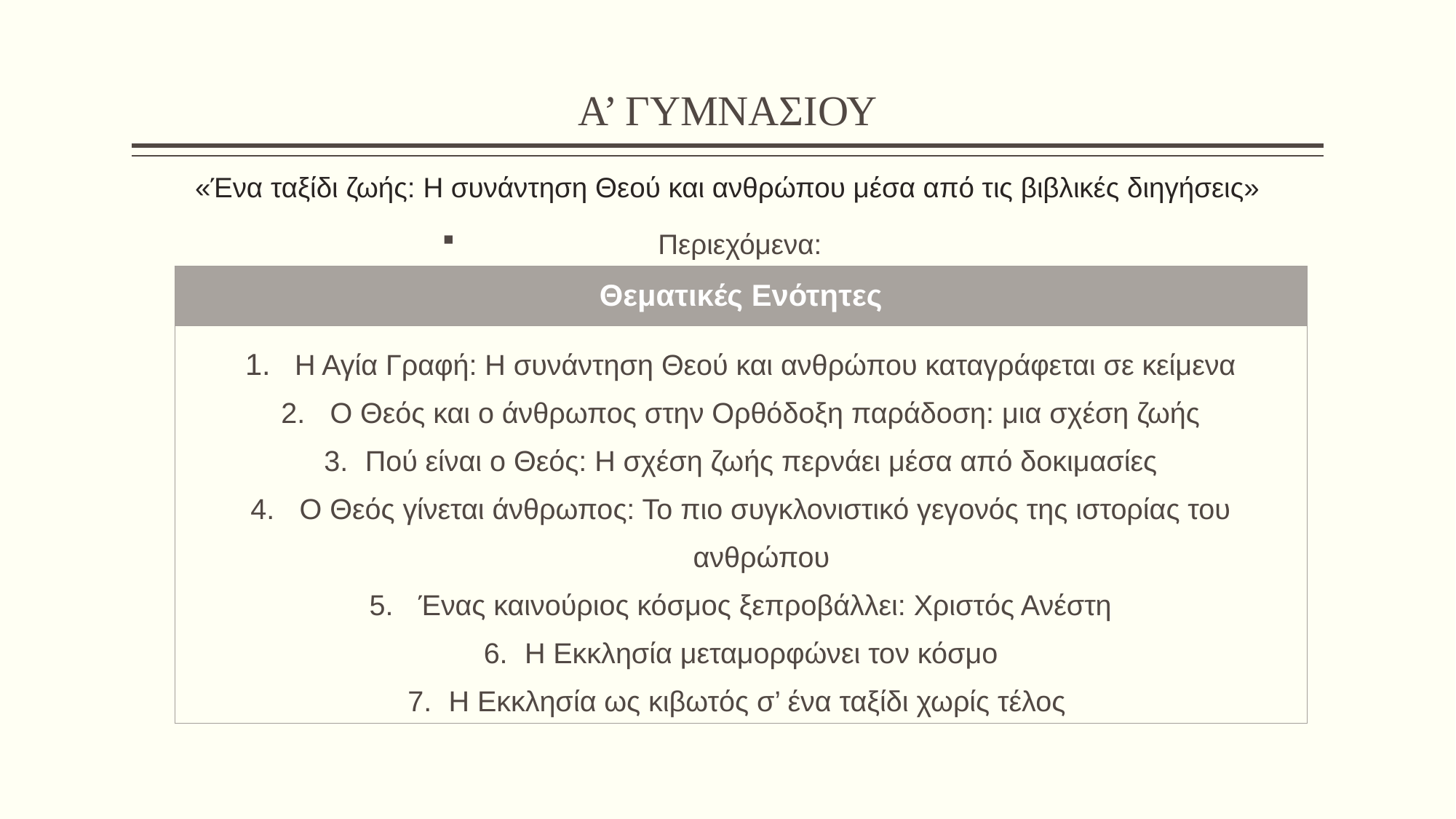

# Α’ ΓΥΜΝΑΣΙΟΥ
«Ένα ταξίδι ζωής: Η συνάντηση Θεού και ανθρώπου μέσα από τις βιβλικές διηγήσεις»
Περιεχόμενα:

| Θεματικές Ενότητες |
| --- |
| Η Αγία Γραφή: Η συνάντηση Θεού και ανθρώπου καταγράφεται σε κείμενα Ο Θεός και ο άνθρωπος στην Ορθόδοξη παράδοση: μια σχέση ζωής Πού είναι ο Θεός: Η σχέση ζωής περνάει μέσα από δοκιμασίες Ο Θεός γίνεται άνθρωπος: Το πιο συγκλονιστικό γεγονός της ιστορίας του ανθρώπου Ένας καινούριος κόσμος ξεπροβάλλει: Χριστός Ανέστη Η Εκκλησία μεταμορφώνει τον κόσμο Η Εκκλησία ως κιβωτός σ’ ένα ταξίδι χωρίς τέλος |